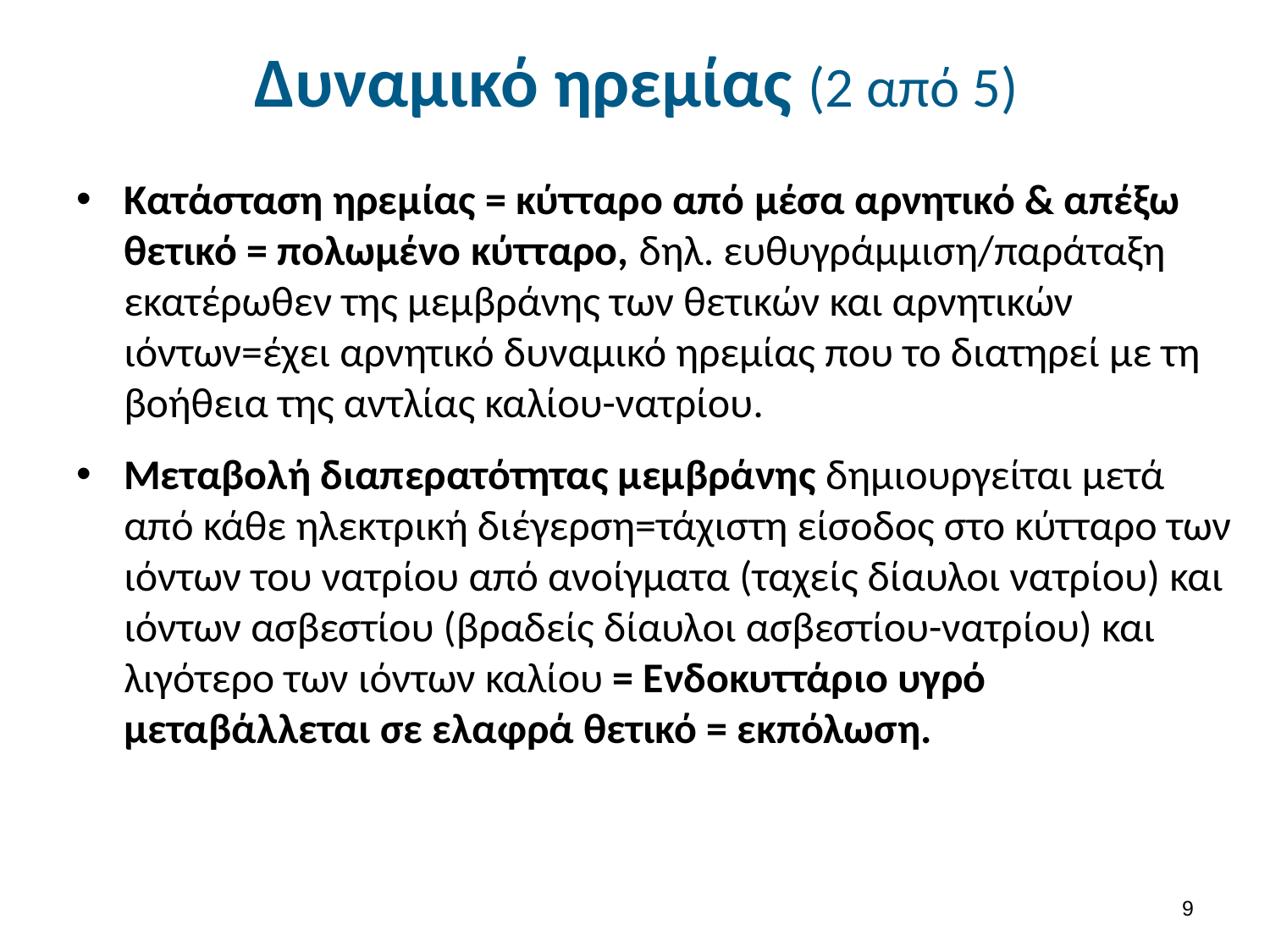

# Δυναμικό ηρεμίας (2 από 5)
Κατάσταση ηρεμίας = κύτταρο από μέσα αρνητικό & απέξω θετικό = πολωμένο κύτταρο, δηλ. ευθυγράμμιση/παράταξη εκατέρωθεν της μεμβράνης των θετικών και αρνητικών ιόντων=έχει αρνητικό δυναμικό ηρεμίας που το διατηρεί με τη βοήθεια της αντλίας καλίου-νατρίου.
Μεταβολή διαπερατότητας μεμβράνης δημιουργείται μετά από κάθε ηλεκτρική διέγερση=τάχιστη είσοδος στο κύτταρο των ιόντων του νατρίου από ανοίγματα (ταχείς δίαυλοι νατρίου) και ιόντων ασβεστίου (βραδείς δίαυλοι ασβεστίου-νατρίου) και λιγότερο των ιόντων καλίου = Ενδοκυττάριο υγρό μεταβάλλεται σε ελαφρά θετικό = εκπόλωση.
9